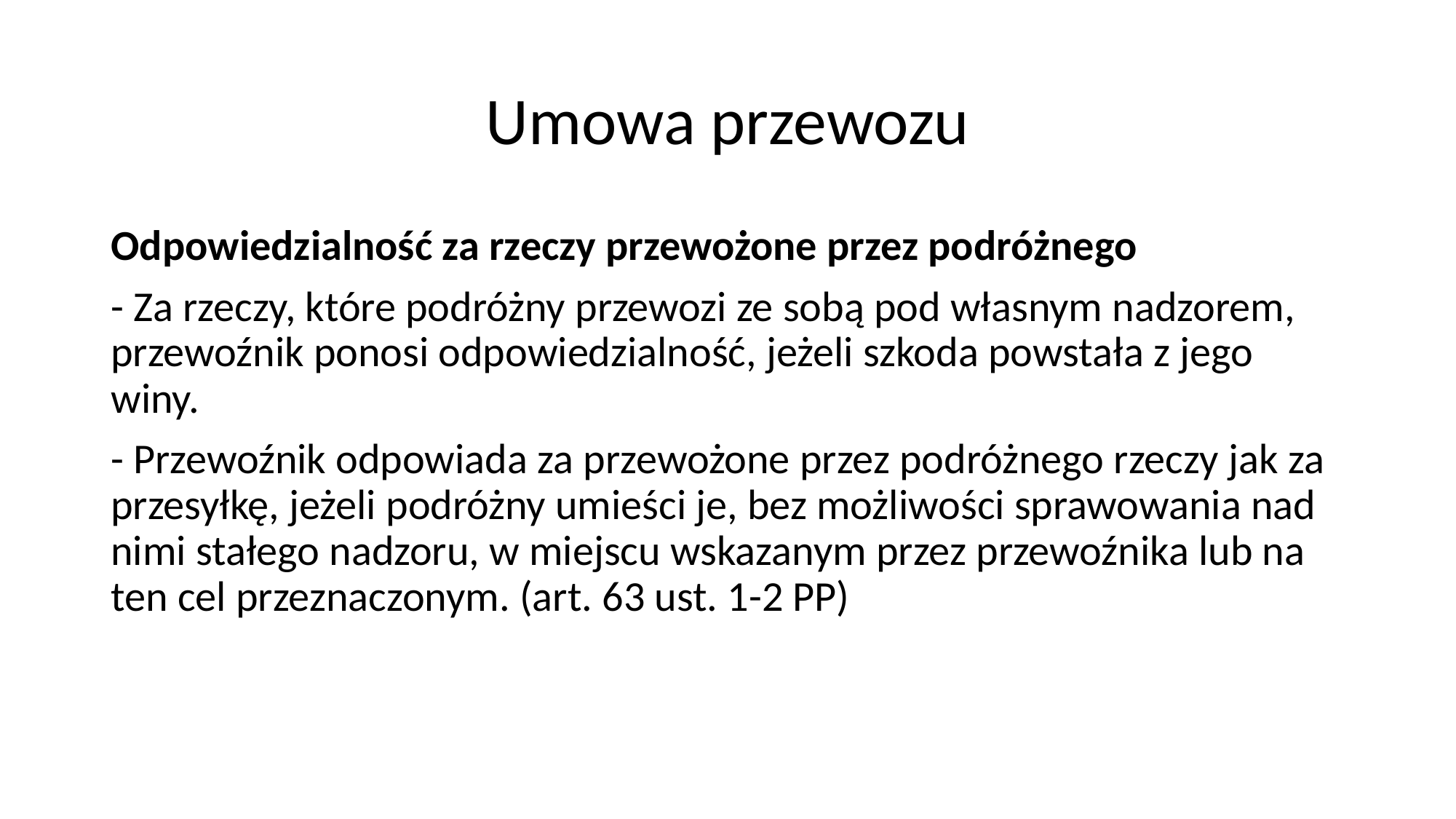

# Umowa przewozu
Odpowiedzialność za rzeczy przewożone przez podróżnego
- Za rzeczy, które podróżny przewozi ze sobą pod własnym nadzorem, przewoźnik ponosi odpowiedzialność, jeżeli szkoda powstała z jego winy.
- Przewoźnik odpowiada za przewożone przez podróżnego rzeczy jak za przesyłkę, jeżeli podróżny umieści je, bez możliwości sprawowania nad nimi stałego nadzoru, w miejscu wskazanym przez przewoźnika lub na ten cel przeznaczonym. (art. 63 ust. 1-2 PP)